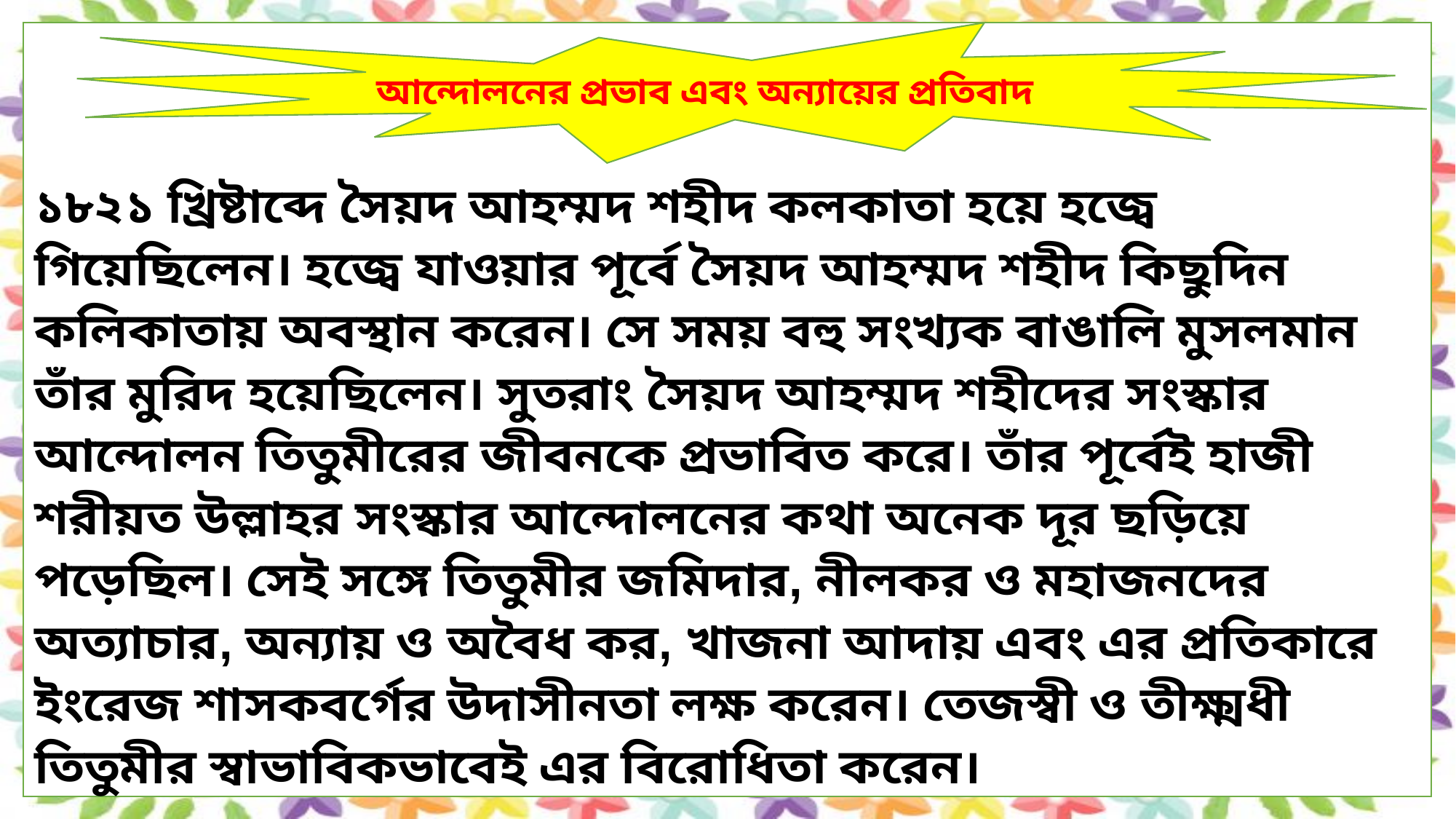

১৮২১ খ্রিষ্টাব্দে সৈয়দ আহম্মদ শহীদ কলকাতা হয়ে হজ্বে গিয়েছিলেন। হজ্বে যাওয়ার পূর্বে সৈয়দ আহম্মদ শহীদ কিছুদিন  কলিকাতায় অবস্থান করেন। সে সময় বহু সংখ্যক বাঙালি মুসলমান তাঁর মুরিদ হয়েছিলেন। সুতরাং সৈয়দ আহম্মদ শহীদের সংস্কার আন্দোলন তিতুমীরের জীবনকে প্রভাবিত করে। তাঁর পূর্বেই হাজী শরীয়ত উল্লাহর সংস্কার আন্দোলনের কথা অনেক দূর ছড়িয়ে পড়েছিল। সেই সঙ্গে তিতুমীর জমিদার, নীলকর ও মহাজনদের অত্যাচার, অন্যায় ও অবৈধ কর, খাজনা আদায় এবং এর প্রতিকারে ইংরেজ শাসকবর্গের উদাসীনতা লক্ষ করেন। তেজস্বী ও তীক্ষ্মধী তিতুমীর স্বাভাবিকভাবেই এর বিরোধিতা করেন।
আন্দোলনের প্রভাব এবং অন্যায়ের প্রতিবাদ